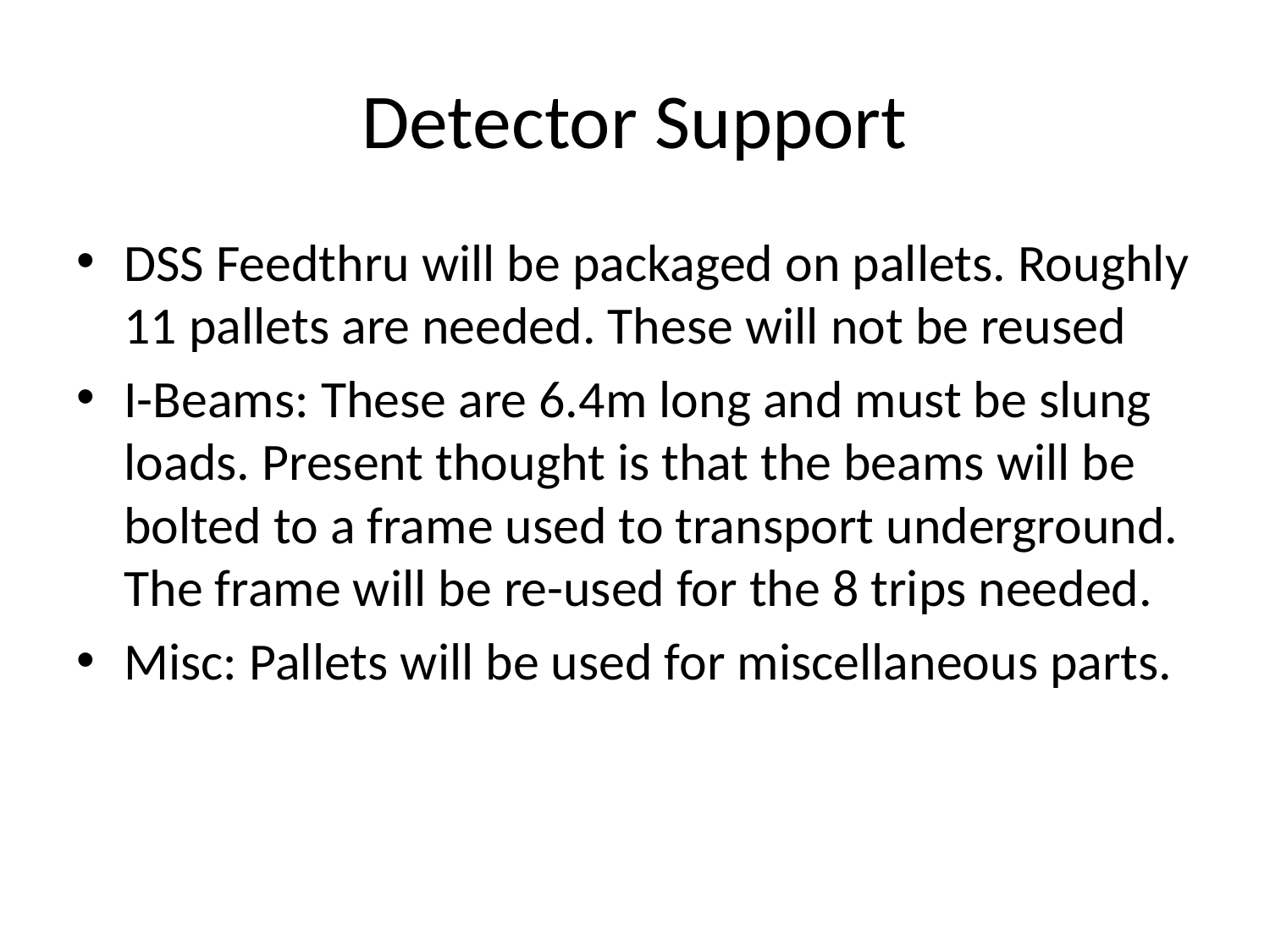

# Detector Support
DSS Feedthru will be packaged on pallets. Roughly 11 pallets are needed. These will not be reused
I-Beams: These are 6.4m long and must be slung loads. Present thought is that the beams will be bolted to a frame used to transport underground. The frame will be re-used for the 8 trips needed.
Misc: Pallets will be used for miscellaneous parts.